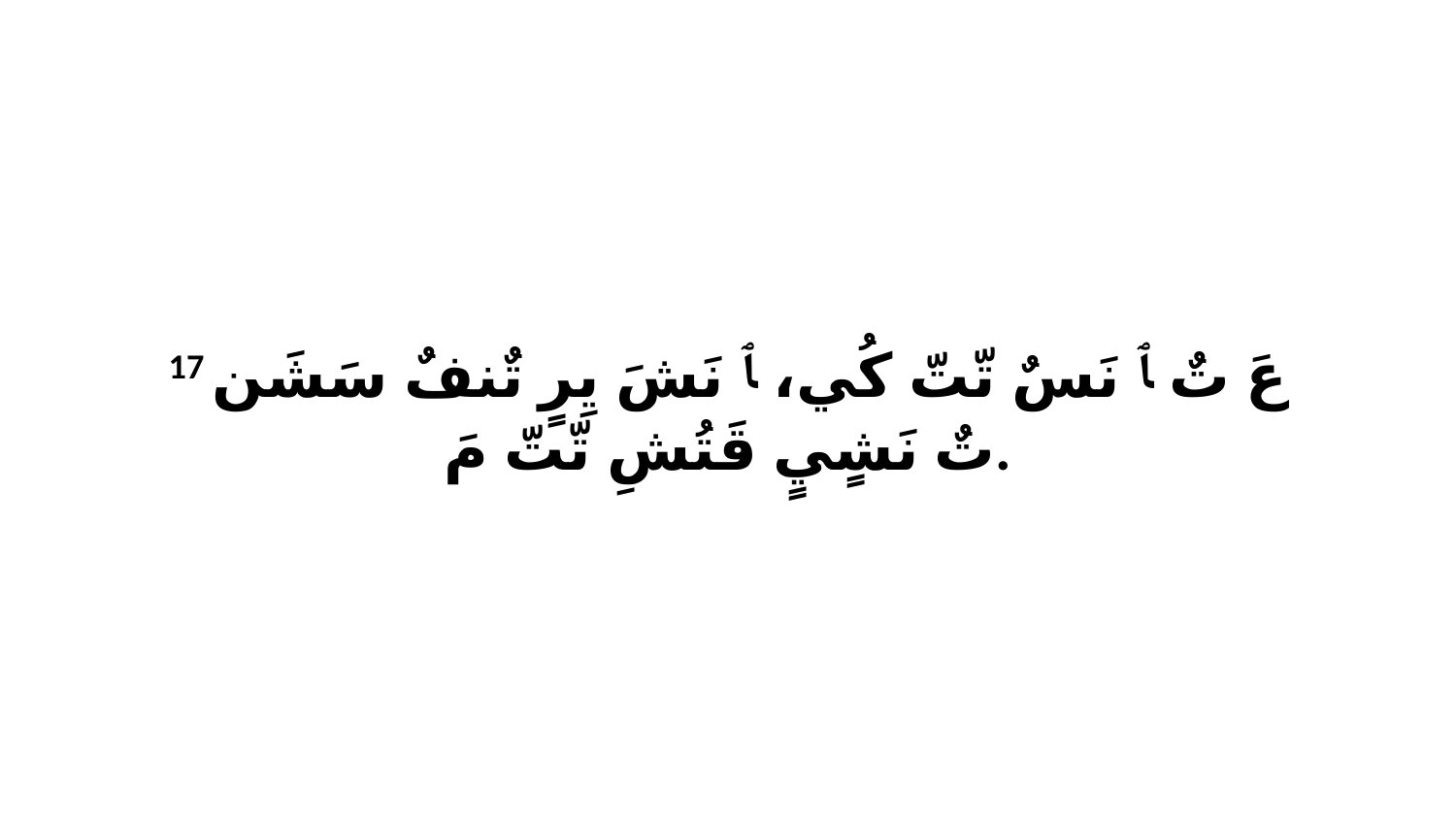

17 عَ تٌ ﭑ نَسٌ تّتّ كُي، ﭑ نَشَ يِرٍ تٌنفٌ سَشَن تٌ نَشٍيٍ قَتُشِ تّتّ مَ.